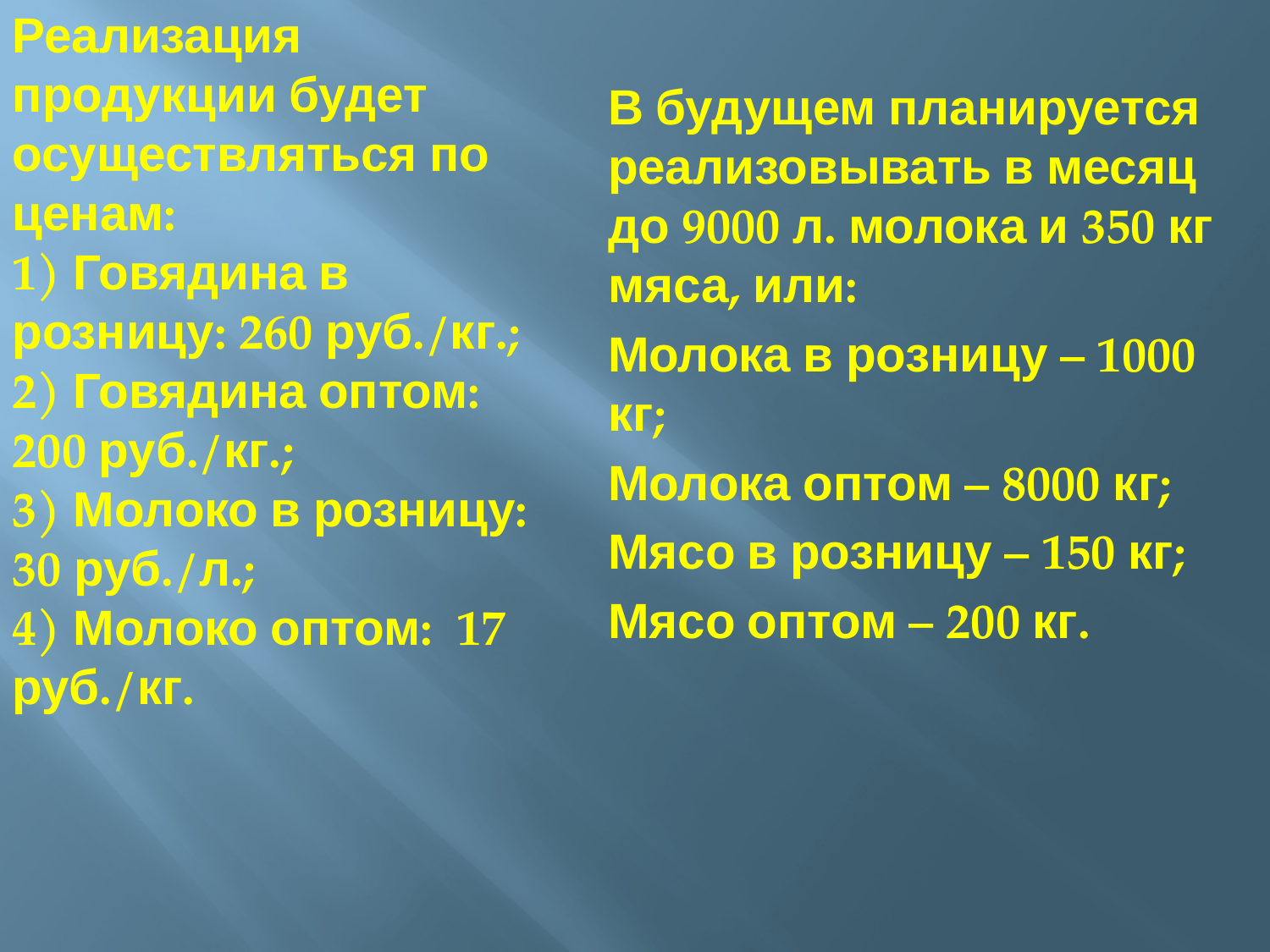

# Реализация продукции будет осуществляться по ценам: 1) Говядина в розницу: 260 руб./кг.; 2) Говядина оптом: 200 руб./кг.; 3) Молоко в розницу: 30 руб./л.; 4) Молоко оптом:  17 руб./кг.
В будущем планируется реализовывать в месяц до 9000 л. молока и 350 кг мяса, или:
Молока в розницу – 1000 кг;
Молока оптом – 8000 кг;
Мясо в розницу – 150 кг;
Мясо оптом – 200 кг.